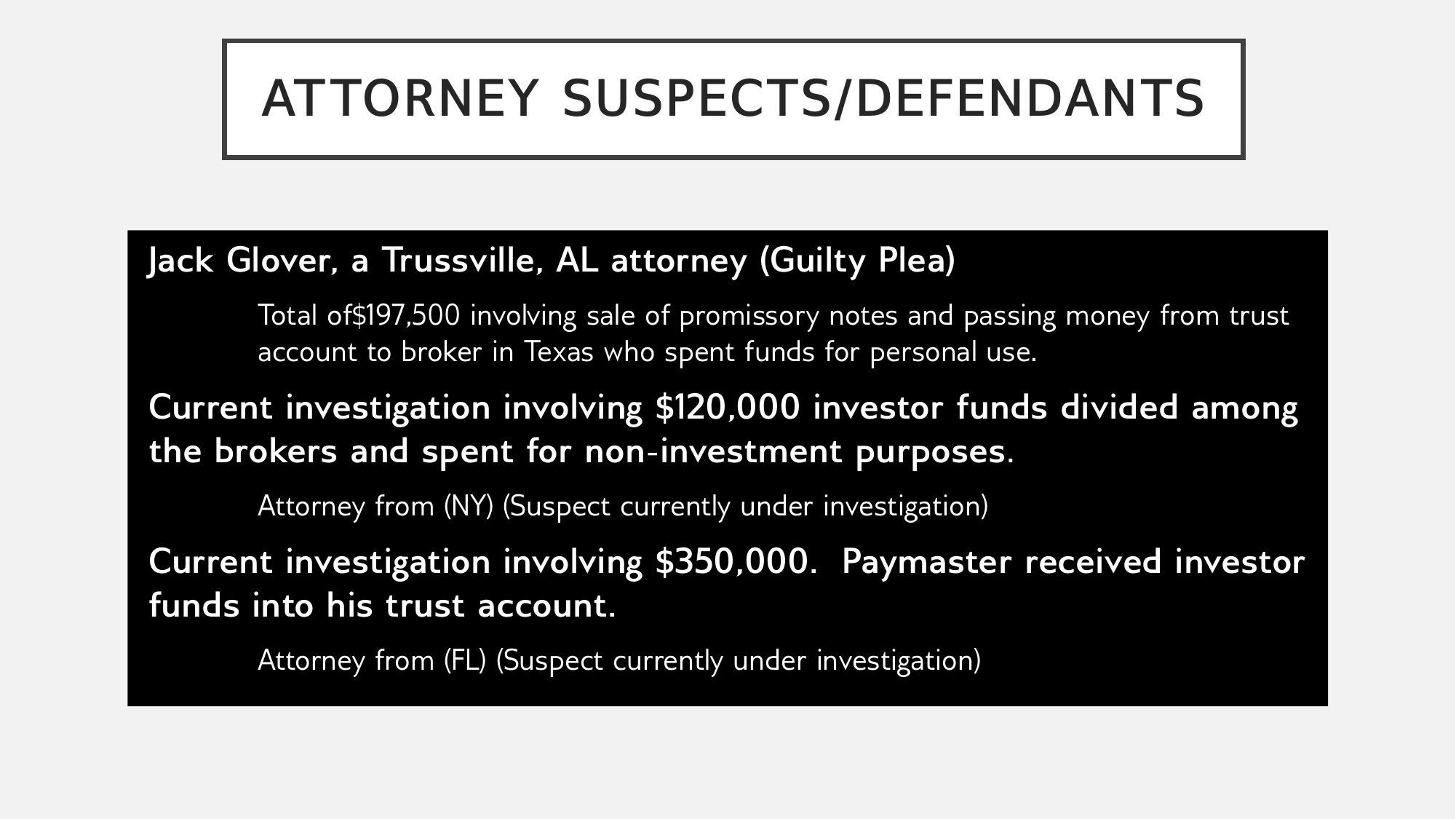

# ATTORNEY SUSPECTS/DEFENDANTS
Jack Glover, a Trussville, AL attorney (Guilty Plea)
	Total of$197,500 involving sale of promissory notes and passing money from trust 	account to broker in Texas who spent funds for personal use.
Current investigation involving $120,000 investor funds divided among the brokers and spent for non-investment purposes.
	Attorney from (NY) (Suspect currently under investigation)
Current investigation involving $350,000.  Paymaster received investor funds into his trust account.
	Attorney from (FL) (Suspect currently under investigation)